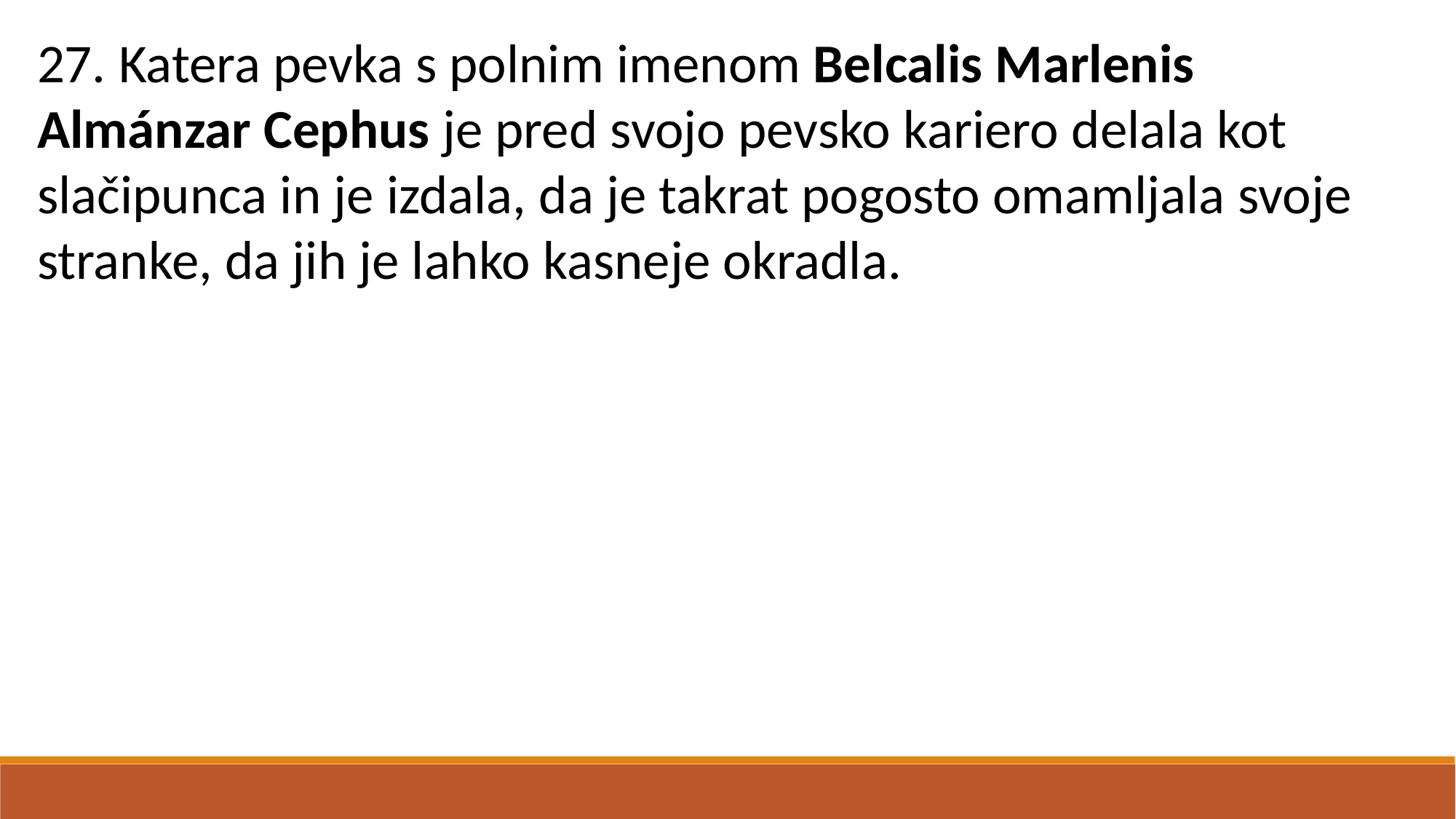

27. Katera pevka s polnim imenom Belcalis Marlenis Almánzar Cephus je pred svojo pevsko kariero delala kot slačipunca in je izdala, da je takrat pogosto omamljala svoje stranke, da jih je lahko kasneje okradla.